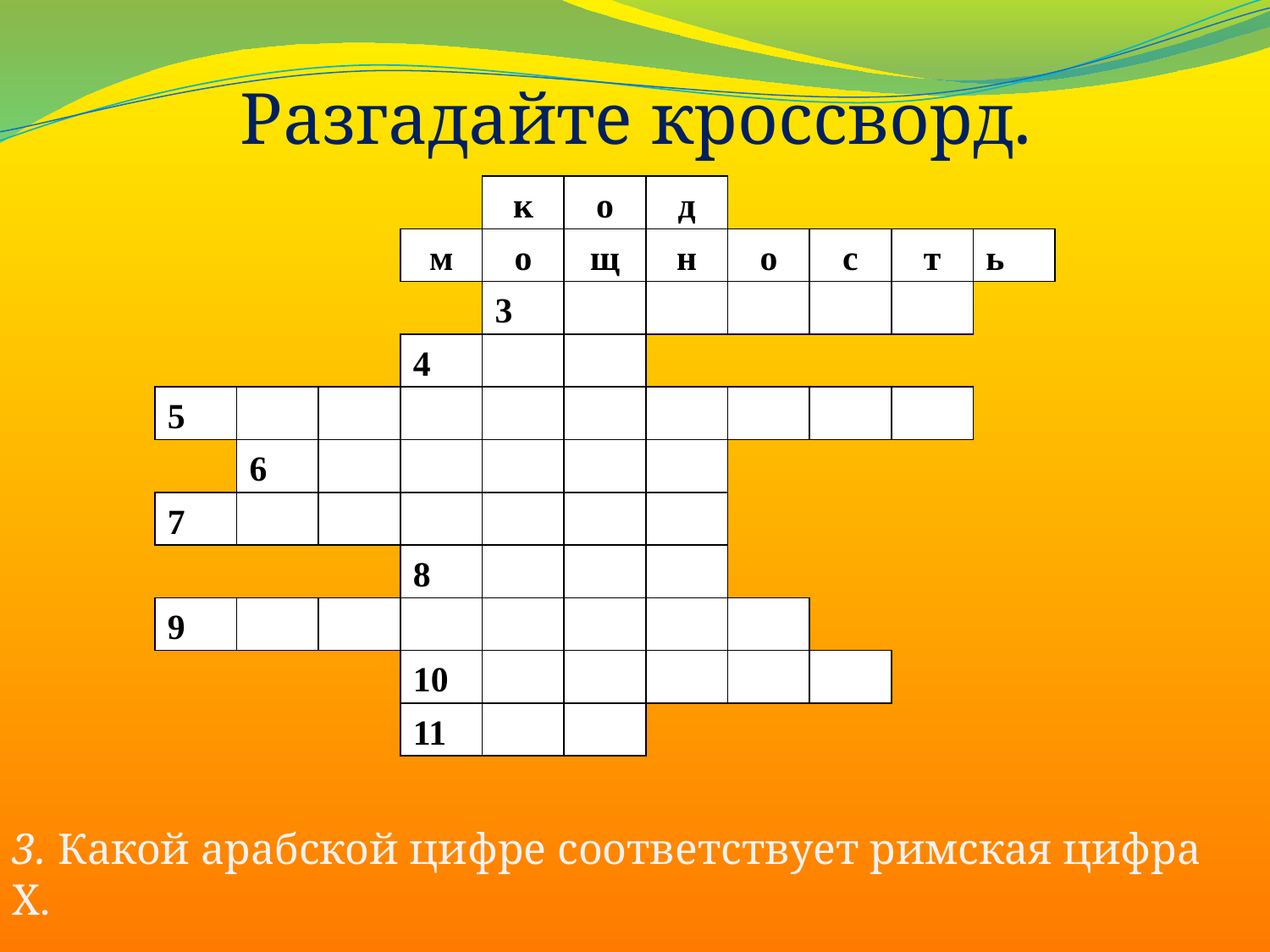

# Разгадайте кроссворд.
к
о
д
м
о
щ
н
о
с
т
ь
3

4

5

6

7

8

9

10

11

3. Какой арабской цифре соответствует римская цифра X.